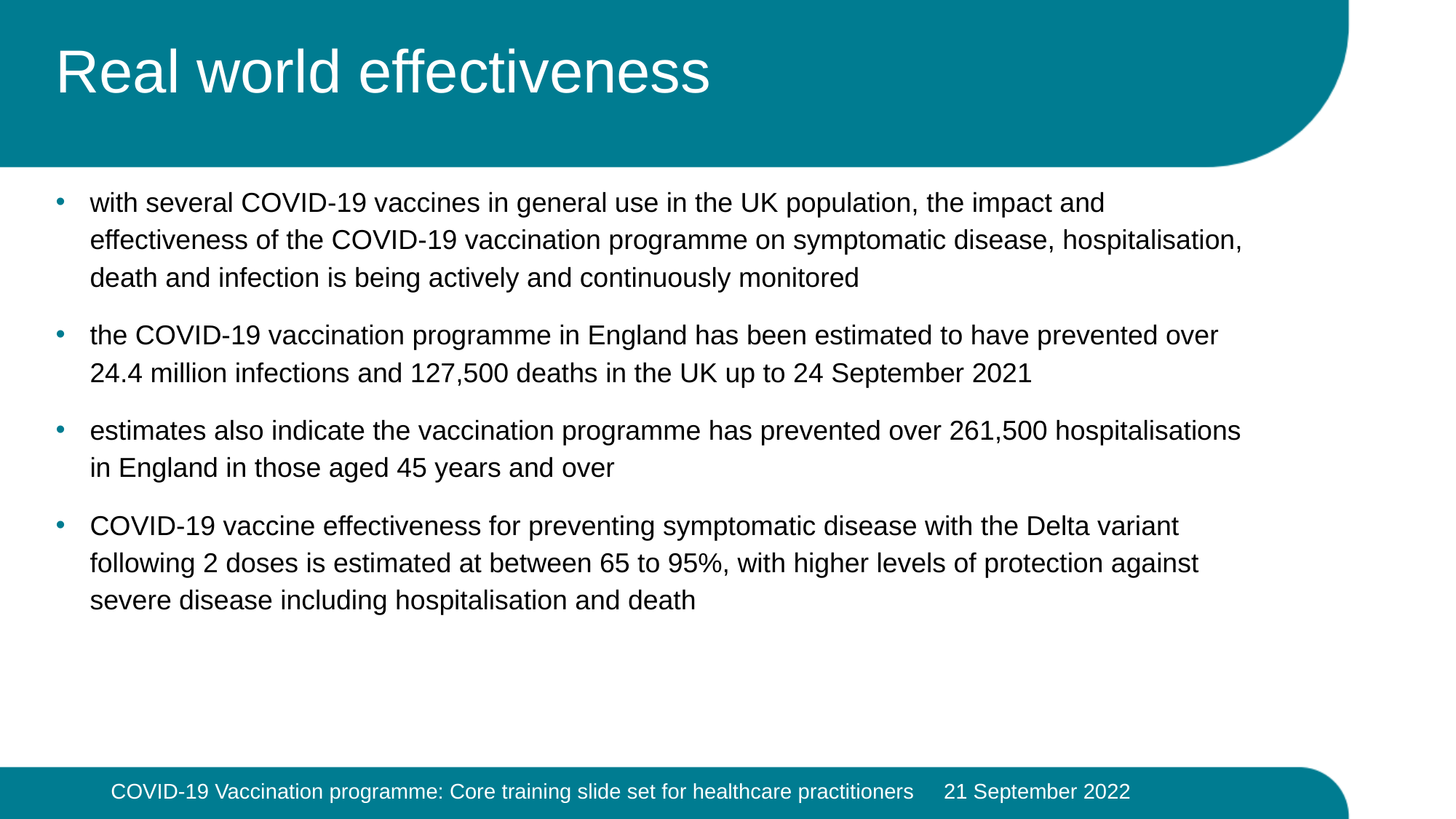

# Real world effectiveness
with several COVID-19 vaccines in general use in the UK population, the impact and effectiveness of the COVID-19 vaccination programme on symptomatic disease, hospitalisation, death and infection is being actively and continuously monitored

the COVID-19 vaccination programme in England has been estimated to have prevented over 24.4 million infections and 127,500 deaths in the UK up to 24 September 2021

estimates also indicate the vaccination programme has prevented over 261,500 hospitalisations in England in those aged 45 years and over

COVID-19 vaccine effectiveness for preventing symptomatic disease with the Delta variant following 2 doses is estimated at between 65 to 95%, with higher levels of protection against severe disease including hospitalisation and death

  33
COVID-19 Vaccination programme: Core training slide set for healthcare practitioners     21 September 2022